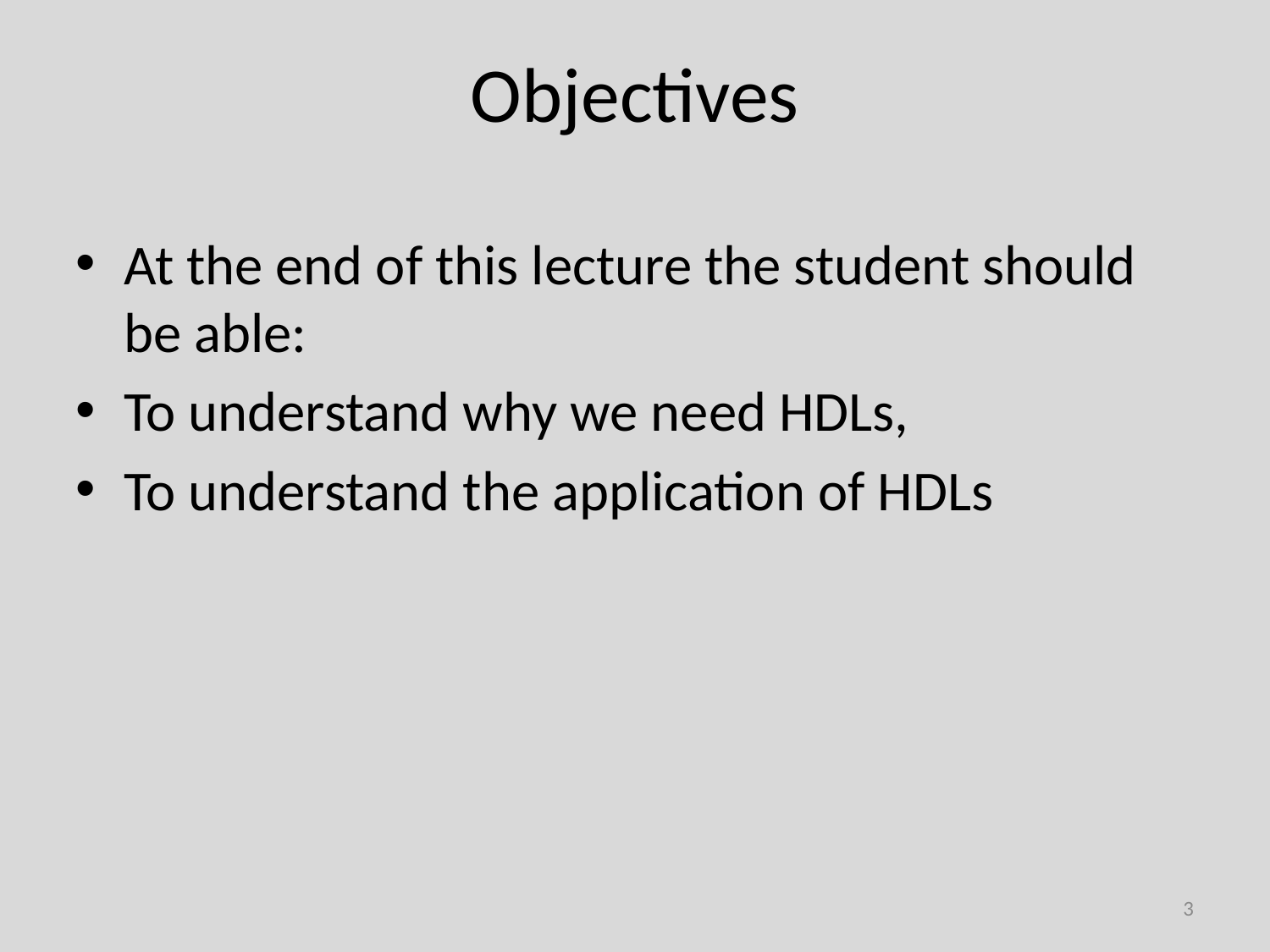

Objectives
At the end of this lecture the student should be able:
To understand why we need HDLs,
To understand the application of HDLs
3